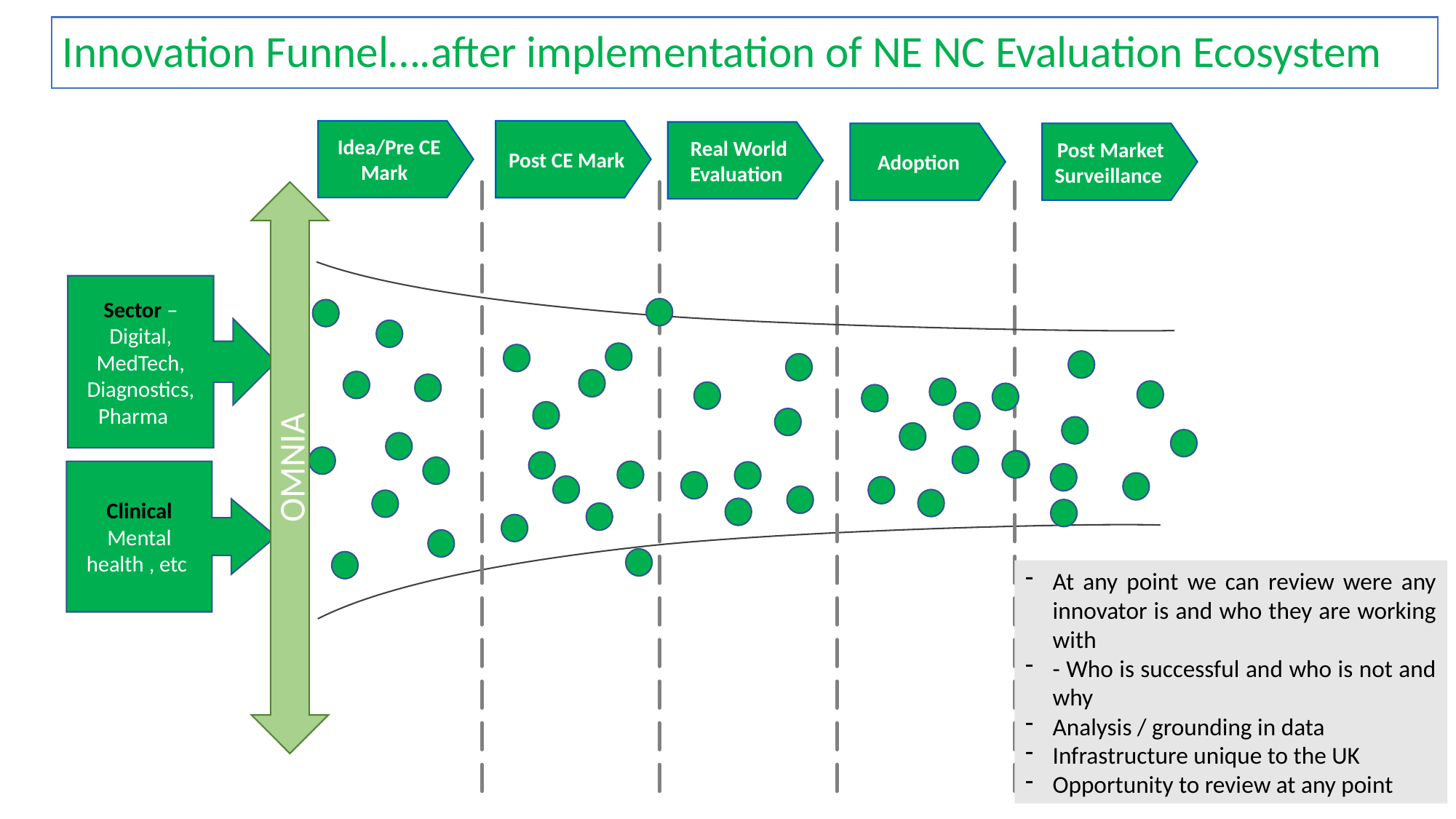

# Innovation Funnel….after implementation of NE NC Evaluation Ecosystem
Idea/Pre CE Mark
Post CE Mark
Real World Evaluation
Post Market
Surveillance
Adoption
OMNIA

Sector – Digital, MedTech, Diagnostics, Pharma

Clinical Mental health , etc

At any point we can review were any innovator is and who they are working with
- Who is successful and who is not and why
Analysis / grounding in data
Infrastructure unique to the UK
Opportunity to review at any point